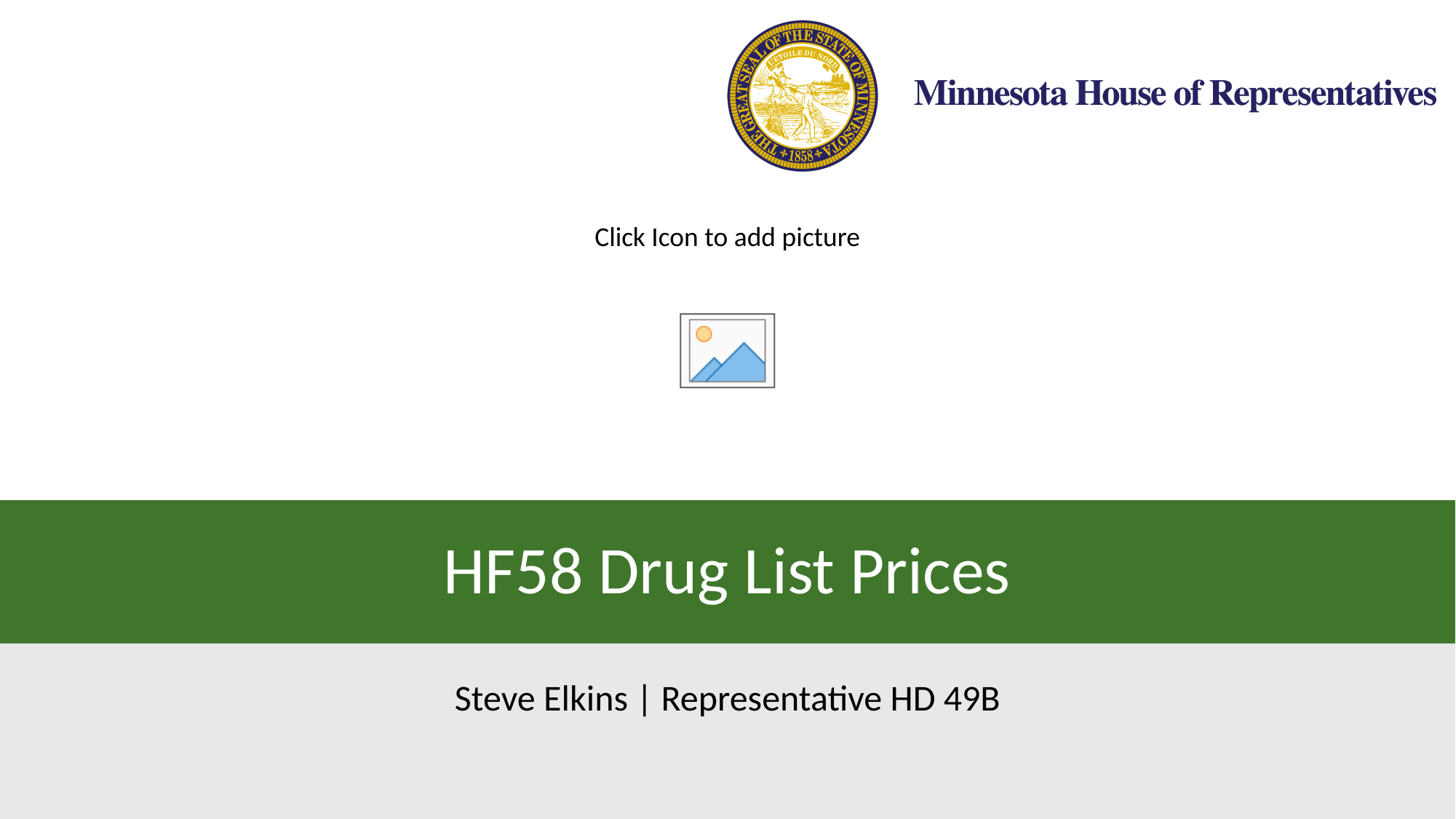

# HF58 Drug List Prices
Steve Elkins | Representative HD 49B